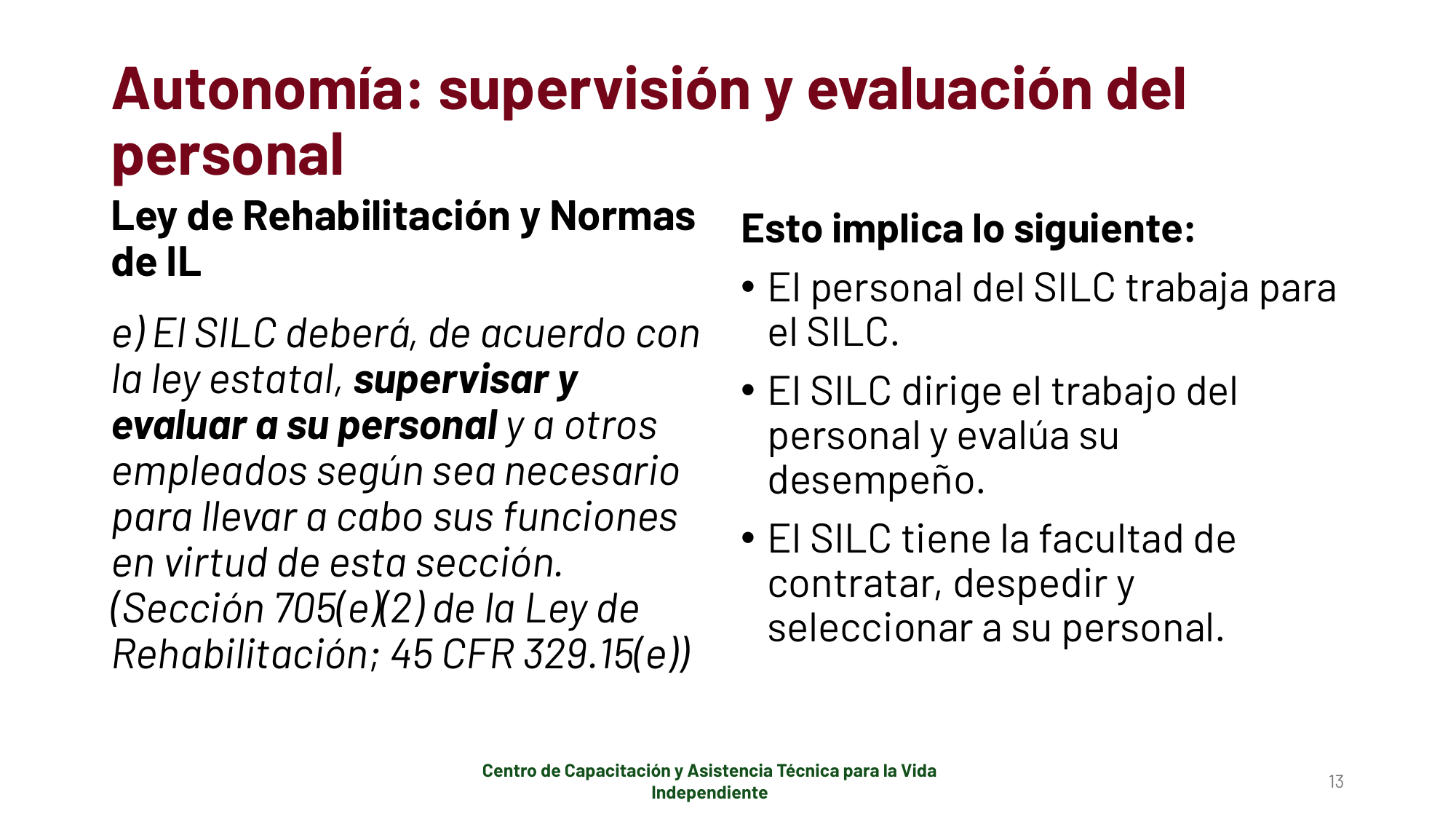

# Autonomía: supervisión y evaluación del personal
Ley de Rehabilitación y Normas de IL
e) El SILC deberá, de acuerdo con la ley estatal, supervisar y evaluar a su personal y a otros empleados según sea necesario para llevar a cabo sus funciones en virtud de esta sección. (Sección 705(e)(2) de la Ley de Rehabilitación; 45 CFR 329.15(e))

Esto implica lo siguiente:
El personal del SILC trabaja para el SILC.
El SILC dirige el trabajo del personal y evalúa su desempeño.
El SILC tiene la facultad de contratar, despedir y seleccionar a su personal.

13
Centro de Capacitación y Asistencia Técnica para la Vida Independiente